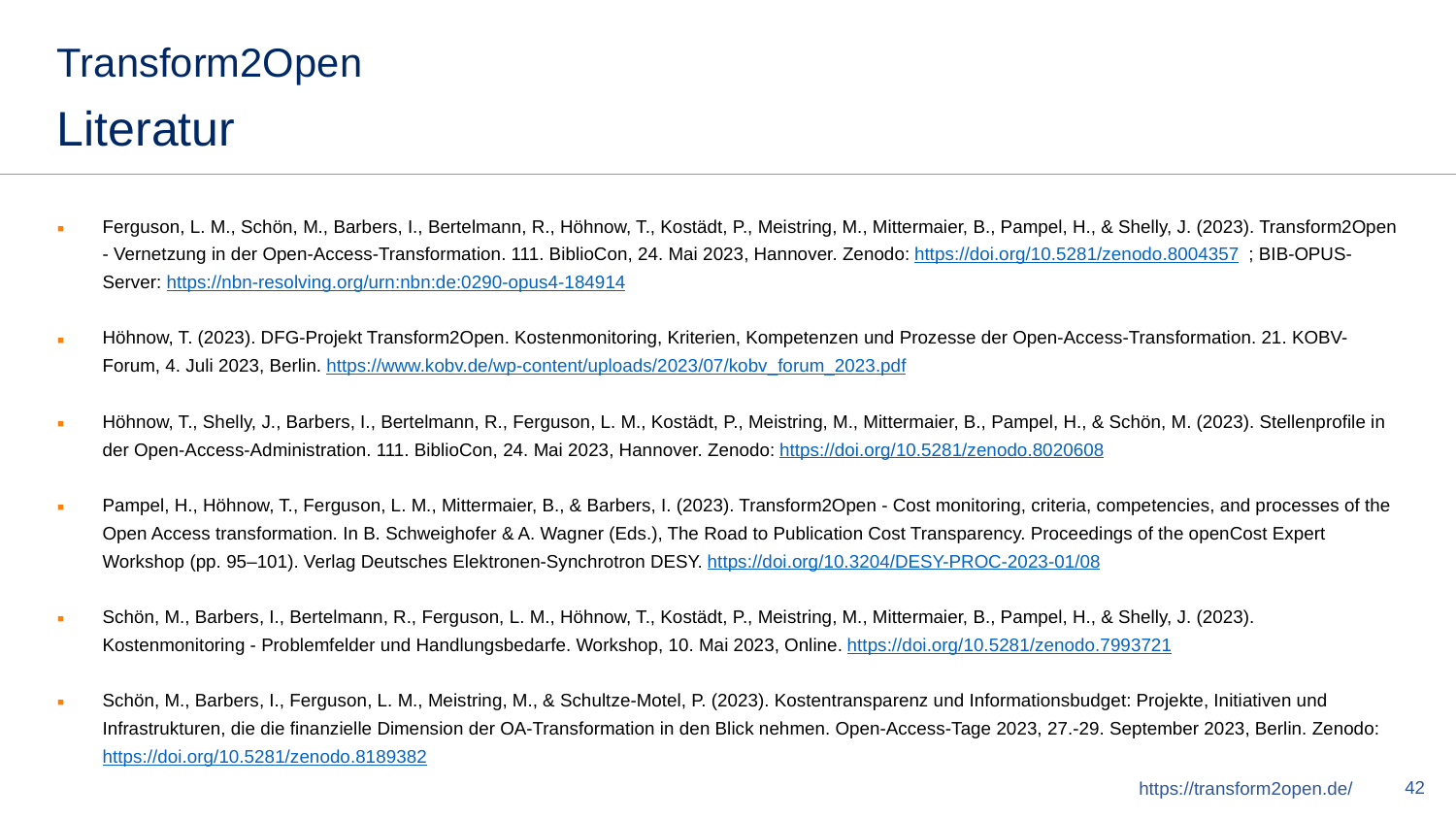

Transform2Open
Literatur
Ferguson, L. M., Schön, M., Barbers, I., Bertelmann, R., Höhnow, T., Kostädt, P., Meistring, M., Mittermaier, B., Pampel, H., & Shelly, J. (2023). Transform2Open - Vernetzung in der Open-Access-Transformation. 111. BiblioCon, 24. Mai 2023, Hannover. Zenodo: https://doi.org/10.5281/zenodo.8004357  ; BIB-OPUS-Server: https://nbn-resolving.org/urn:nbn:de:0290-opus4-184914

Höhnow, T. (2023). DFG-Projekt Transform2Open. Kostenmonitoring, Kriterien, Kompetenzen und Prozesse der Open-Access-Transformation. 21. KOBV-Forum, 4. Juli 2023, Berlin. https://www.kobv.de/wp-content/uploads/2023/07/kobv_forum_2023.pdf

Höhnow, T., Shelly, J., Barbers, I., Bertelmann, R., Ferguson, L. M., Kostädt, P., Meistring, M., Mittermaier, B., Pampel, H., & Schön, M. (2023). Stellenprofile in der Open-Access-Administration. 111. BiblioCon, 24. Mai 2023, Hannover. Zenodo: https://doi.org/10.5281/zenodo.8020608

Pampel, H., Höhnow, T., Ferguson, L. M., Mittermaier, B., & Barbers, I. (2023). Transform2Open - Cost monitoring, criteria, competencies, and processes of the Open Access transformation. In B. Schweighofer & A. Wagner (Eds.), The Road to Publication Cost Transparency. Proceedings of the openCost Expert Workshop (pp. 95–101). Verlag Deutsches Elektronen-Synchrotron DESY. https://doi.org/10.3204/DESY-PROC-2023-01/08

Schön, M., Barbers, I., Bertelmann, R., Ferguson, L. M., Höhnow, T., Kostädt, P., Meistring, M., Mittermaier, B., Pampel, H., & Shelly, J. (2023). Kostenmonitoring - Problemfelder und Handlungsbedarfe. Workshop, 10. Mai 2023, Online. https://doi.org/10.5281/zenodo.7993721

Schön, M., Barbers, I., Ferguson, L. M., Meistring, M., & Schultze-Motel, P. (2023). Kostentransparenz und Informationsbudget: Projekte, Initiativen und Infrastrukturen, die die finanzielle Dimension der OA-Transformation in den Blick nehmen. Open-Access-Tage 2023, 27.-29. September 2023, Berlin. Zenodo: https://doi.org/10.5281/zenodo.8189382